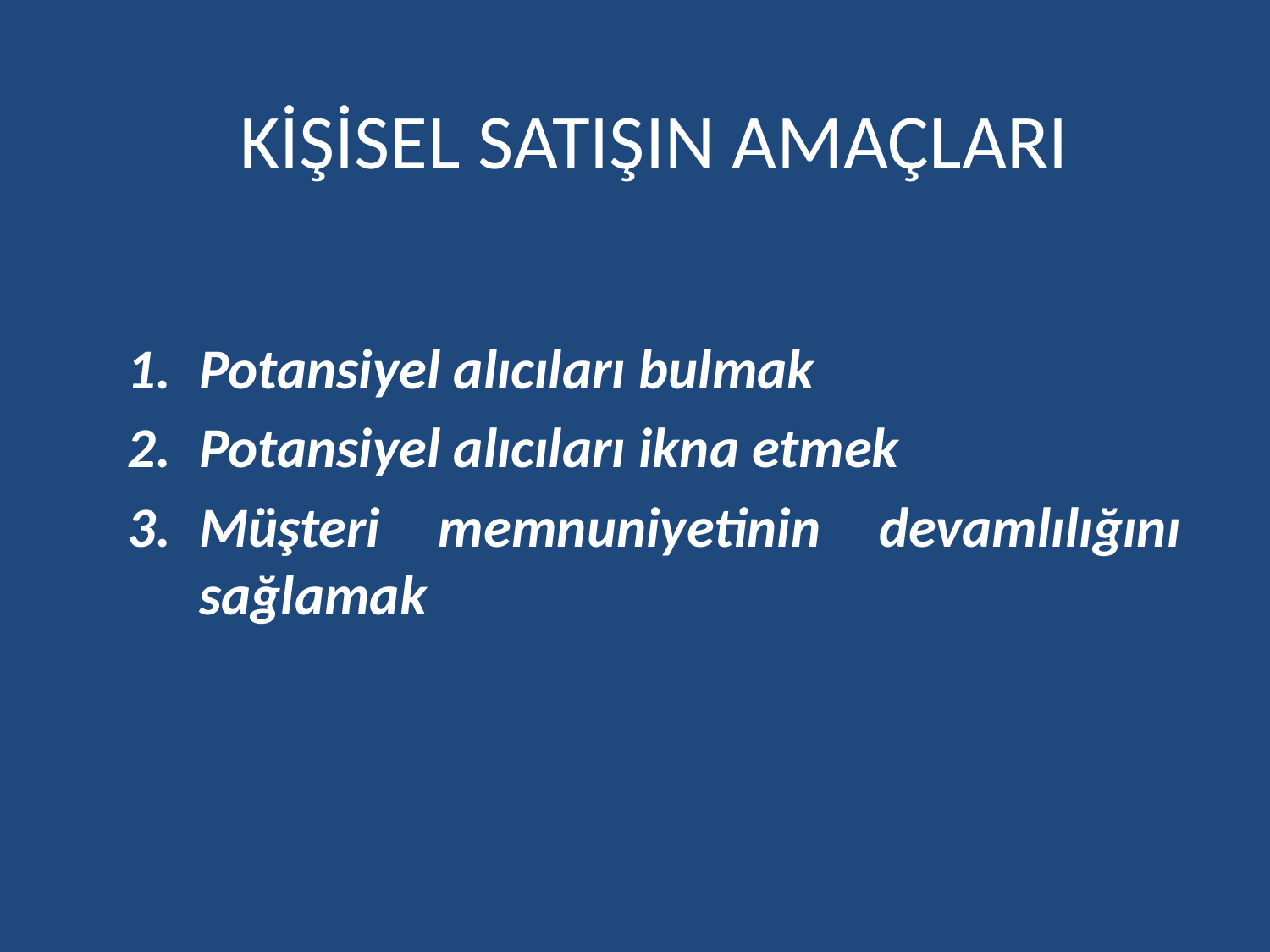

# KİŞİSEL SATIŞIN AMAÇLARI
Potansiyel alıcıları bulmak
Potansiyel alıcıları ikna etmek
Müşteri memnuniyetinin devamlılığını sağlamak